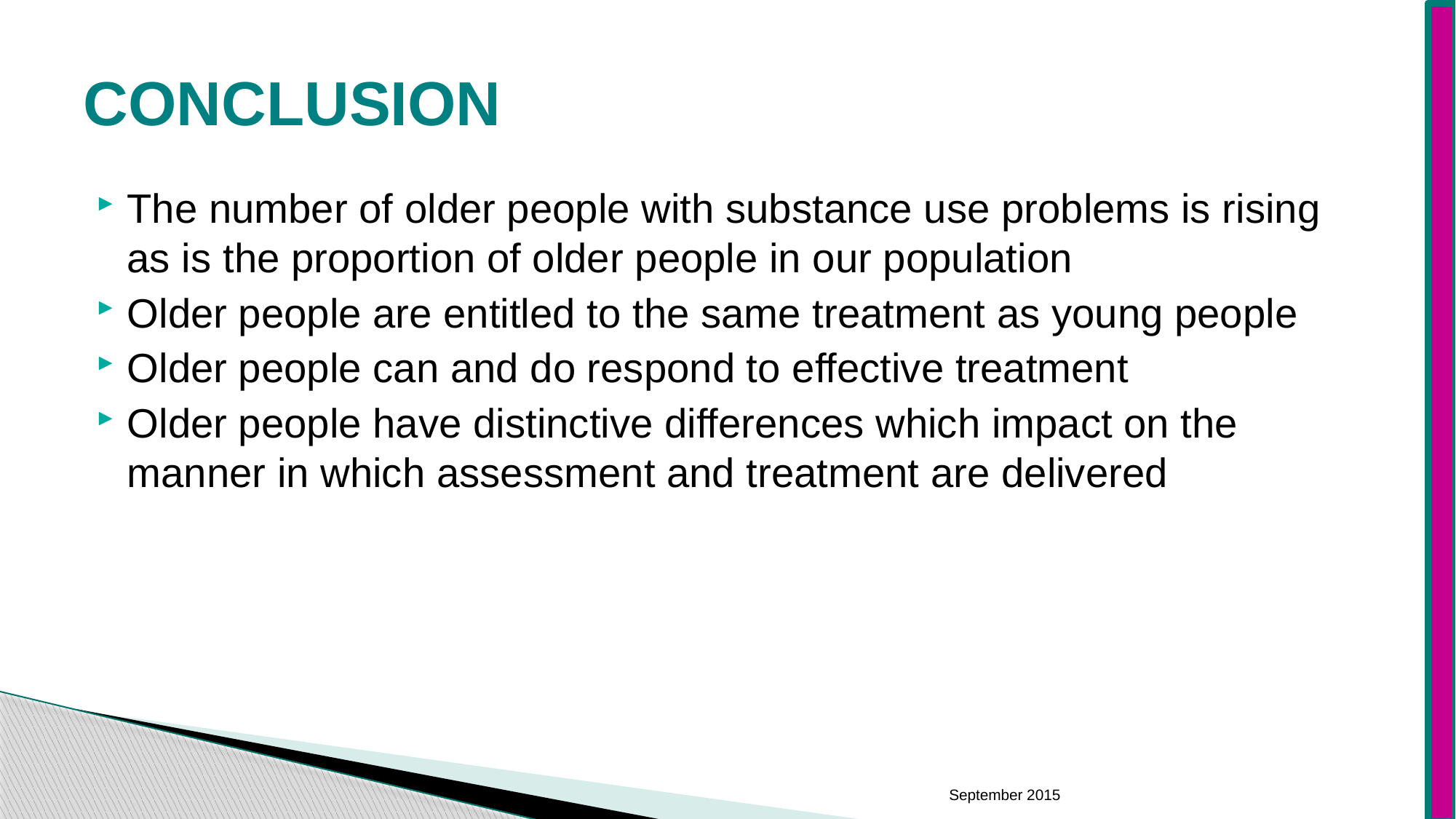

# CONCLUSION
The number of older people with substance use problems is rising as is the proportion of older people in our population
Older people are entitled to the same treatment as young people
Older people can and do respond to effective treatment
Older people have distinctive differences which impact on the manner in which assessment and treatment are delivered

September 2015